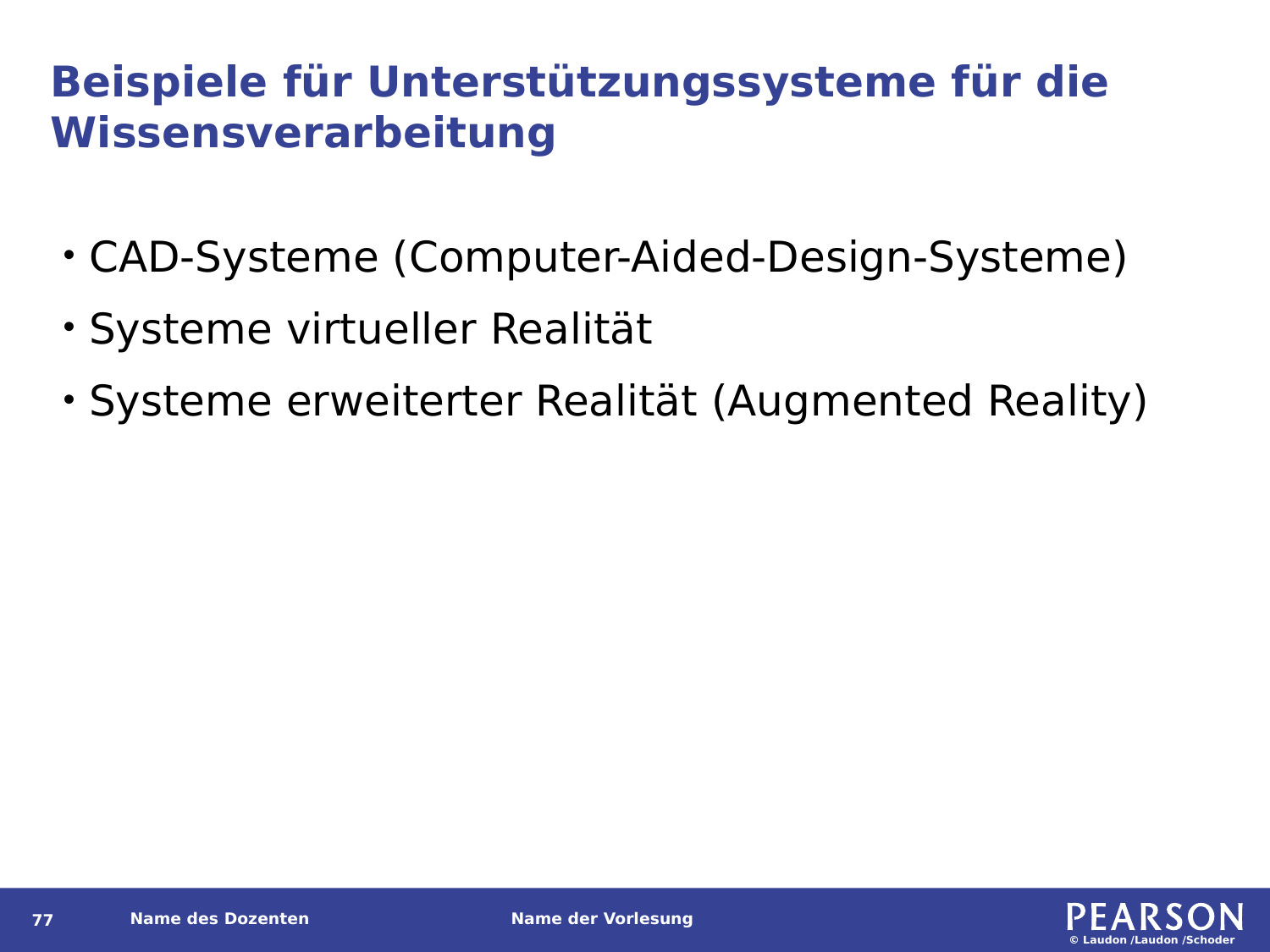

# Beispiele für Unterstützungssysteme für die Wissensverarbeitung

CAD-Systeme (Computer-Aided-Design-Systeme)
Systeme virtueller Realität
Systeme erweiterter Realität (Augmented Reality)
77